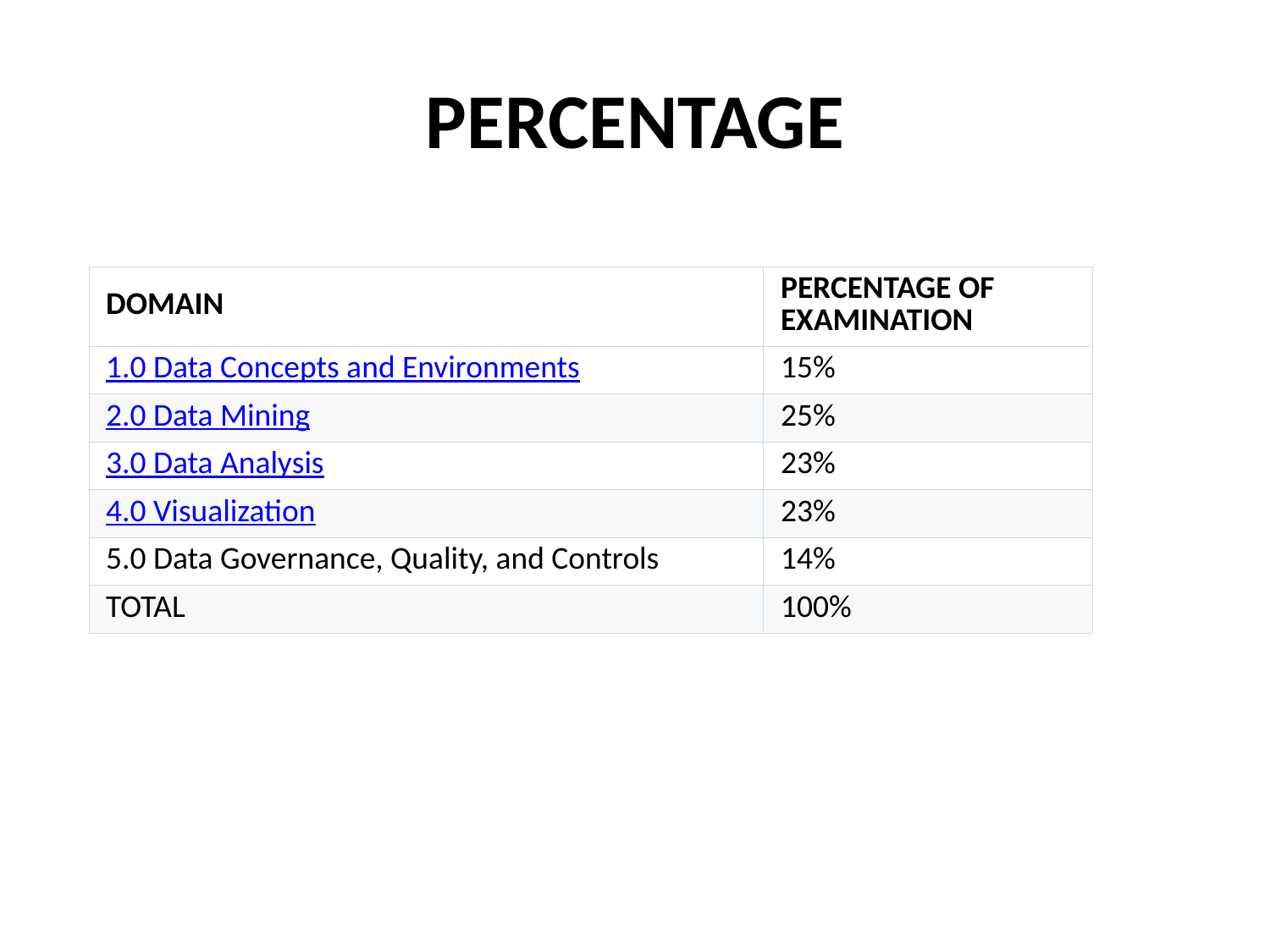

# PERCENTAGE
| DOMAIN | PERCENTAGE OF EXAMINATION |
| --- | --- |
| 1.0 Data Concepts and Environments | 15% |
| 2.0 Data Mining | 25% |
| 3.0 Data Analysis | 23% |
| 4.0 Visualization | 23% |
| 5.0 Data Governance, Quality, and Controls | 14% |
| TOTAL | 100% |